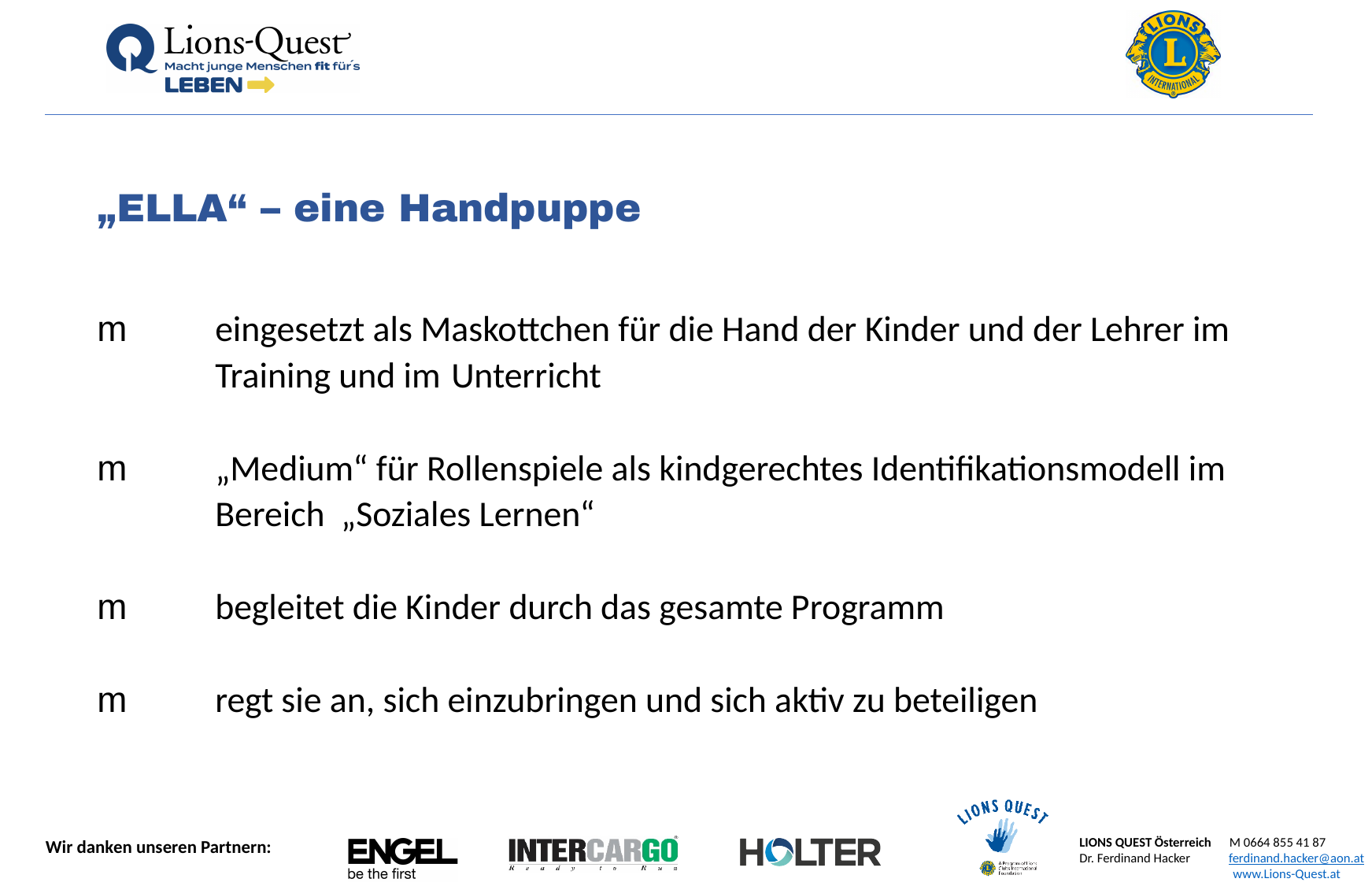

„ELLA“ – eine Handpuppe

m	eingesetzt als Maskottchen für die Hand der Kinder und der Lehrer im 	Training und im 	Unterricht

m	„Medium“ für Rollenspiele als kindgerechtes Identifikationsmodell im 	Bereich  „Soziales Lernen“

m	begleitet die Kinder durch das gesamte Programm

m	regt sie an, sich einzubringen und sich aktiv zu beteiligen